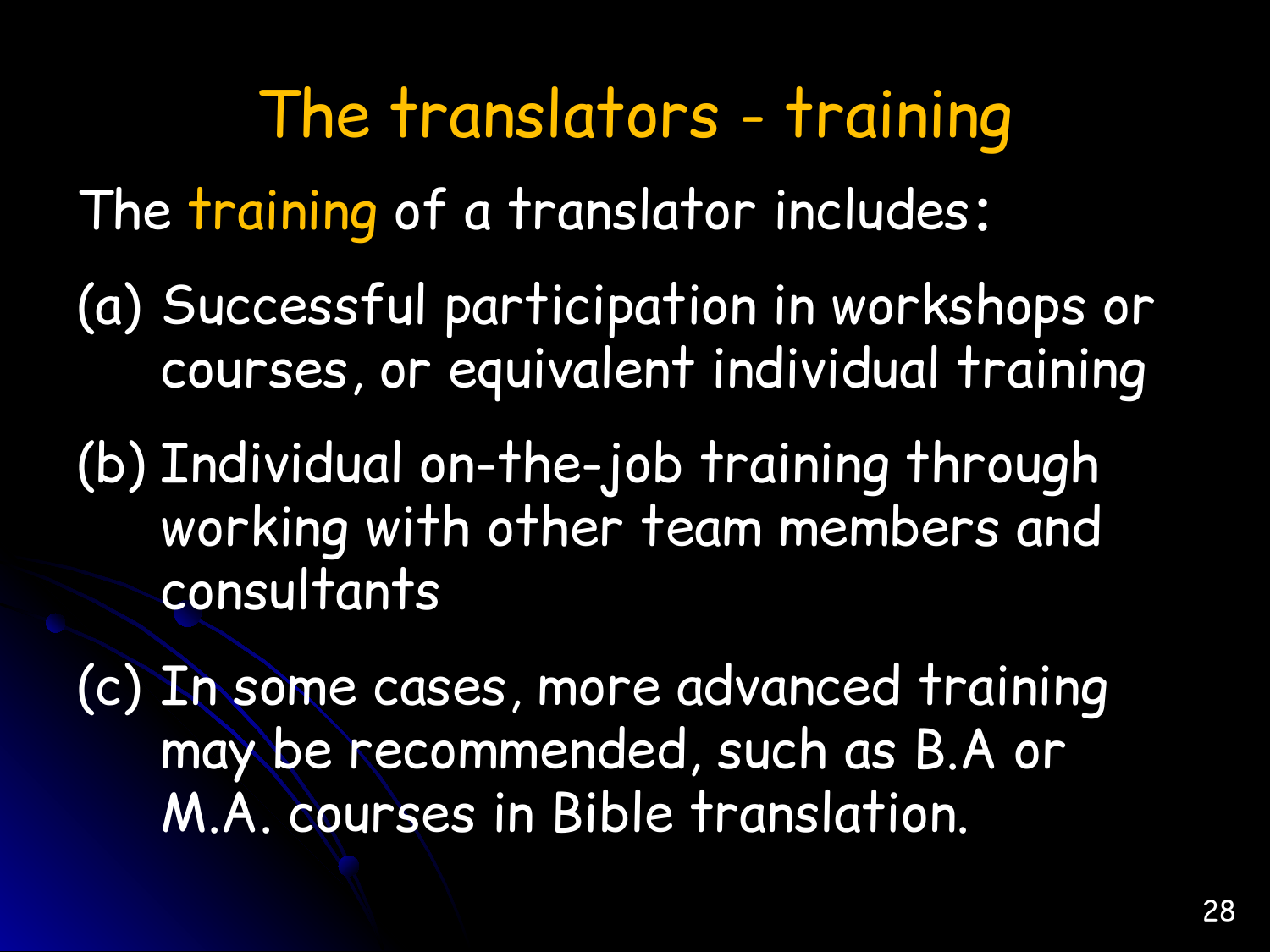

# The translators - training
The training of a translator includes:
(a)	Successful participation in workshops or courses, or equivalent individual training
(b)	Individual on-the-job training through working with other team members and consultants
(c)	In some cases, more advanced training may be recommended, such as B.A or M.A. courses in Bible translation.
28